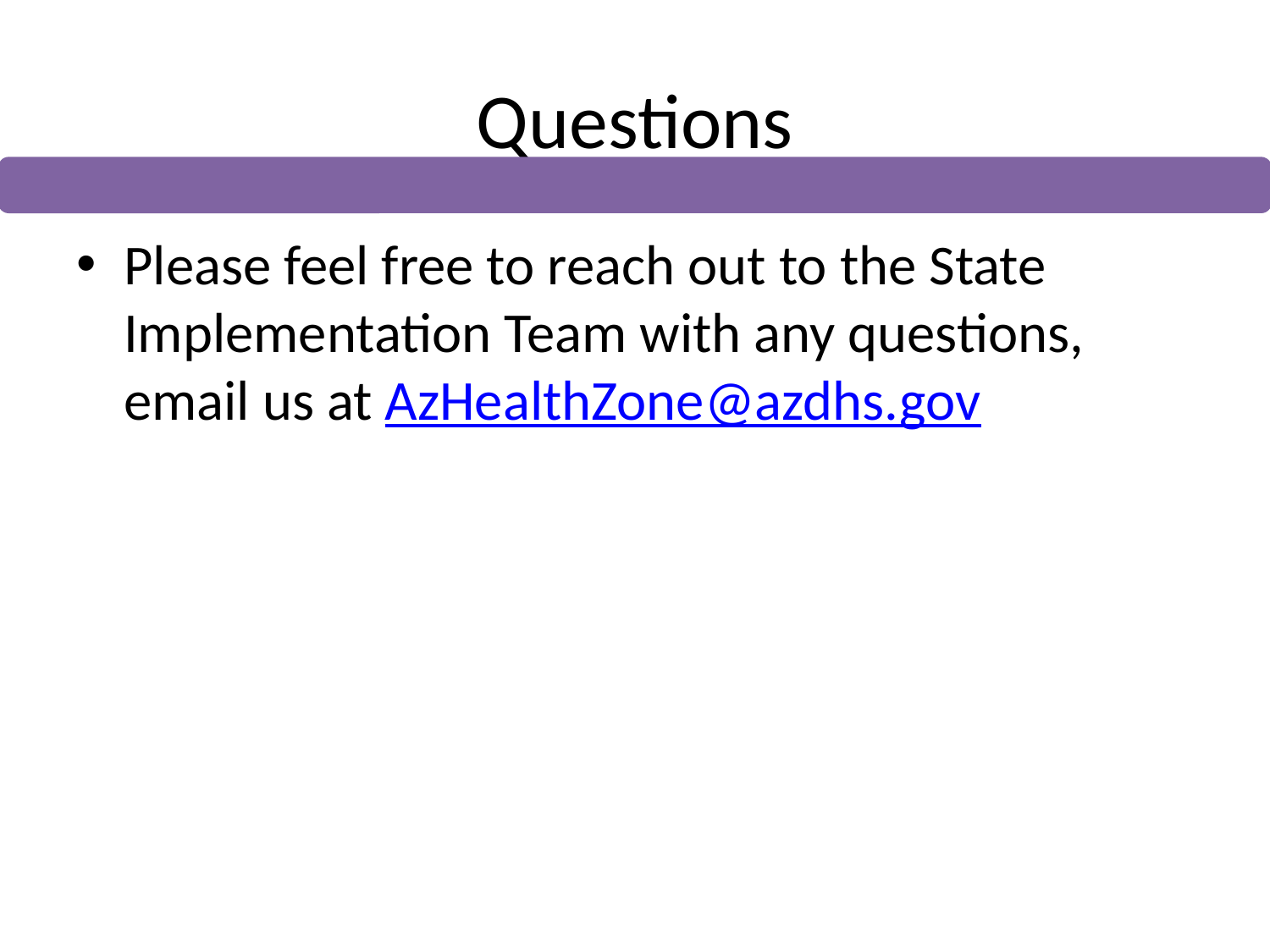

# Questions

Please feel free to reach out to the State Implementation Team with any questions, email us at AzHealthZone@azdhs.gov